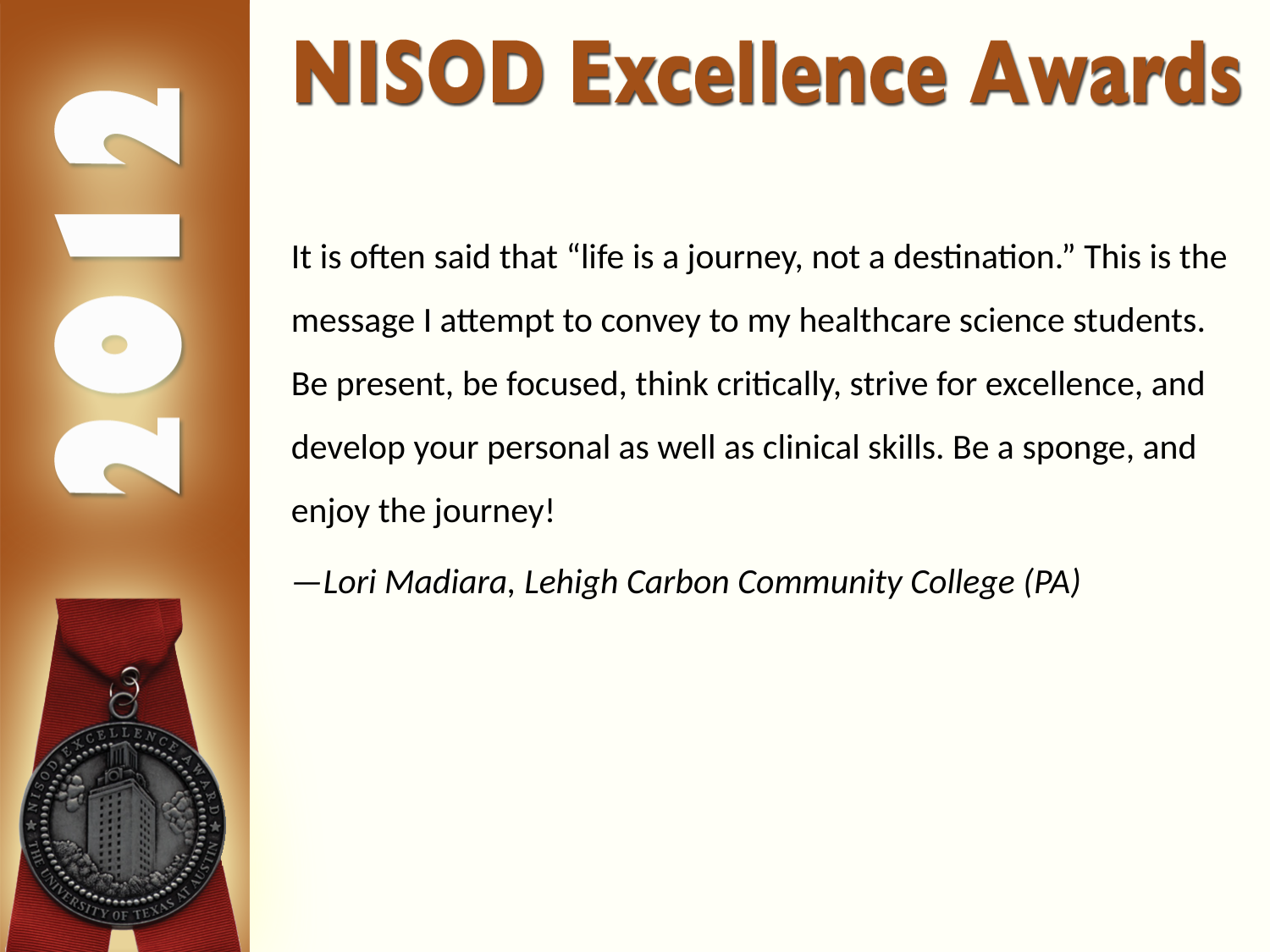

It is often said that “life is a journey, not a destination.” This is the message I attempt to convey to my healthcare science students. Be present, be focused, think critically, strive for excellence, and develop your personal as well as clinical skills. Be a sponge, and enjoy the journey!
—Lori Madiara, Lehigh Carbon Community College (PA)